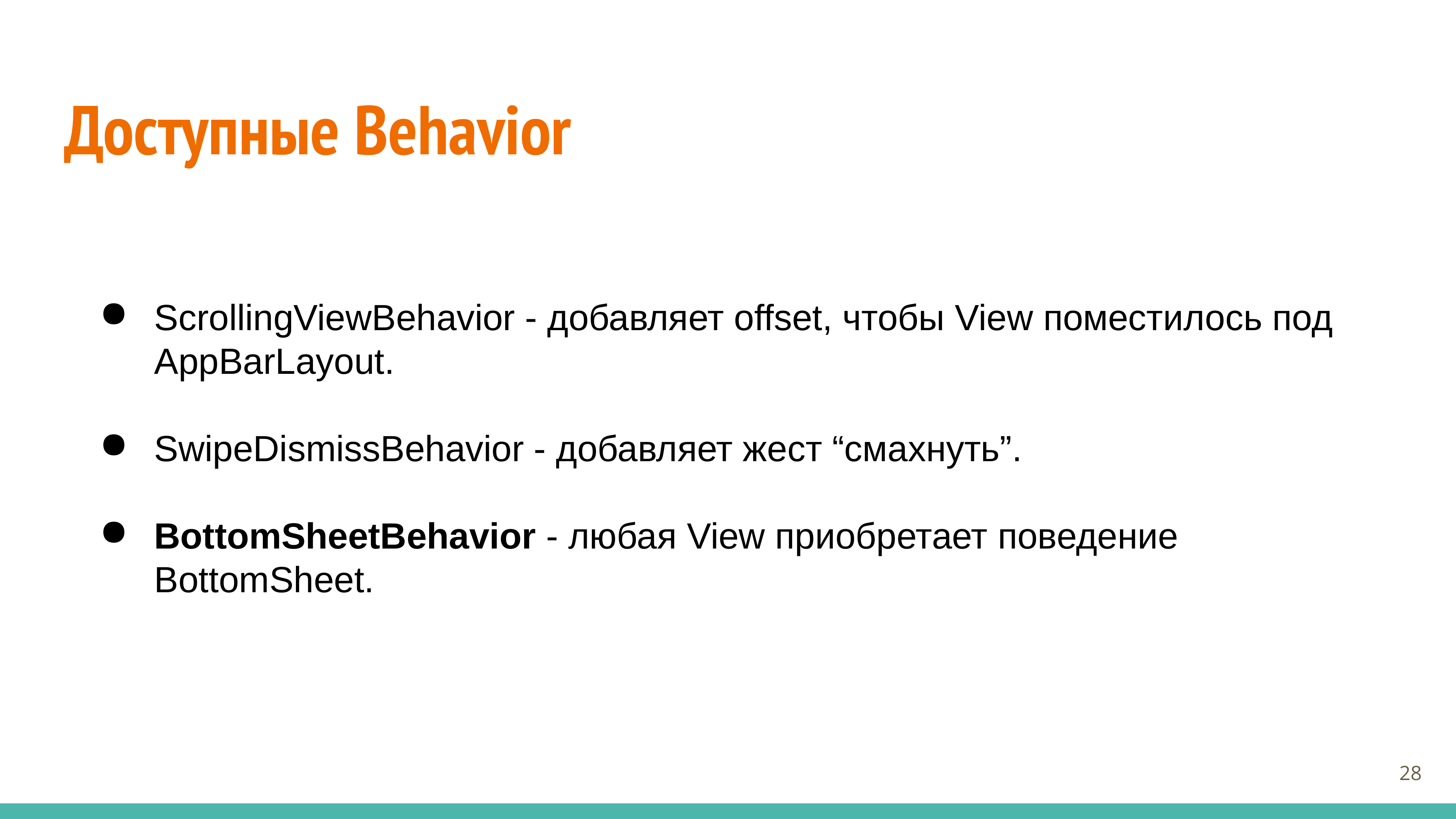

# Доступные Behavior
ScrollingViewBehavior - добавляет offset, чтобы View поместилось под AppBarLayout.

SwipeDismissBehavior - добавляет жест “смахнуть”.

BottomSheetBehavior - любая View приобретает поведение BottomSheet.
28